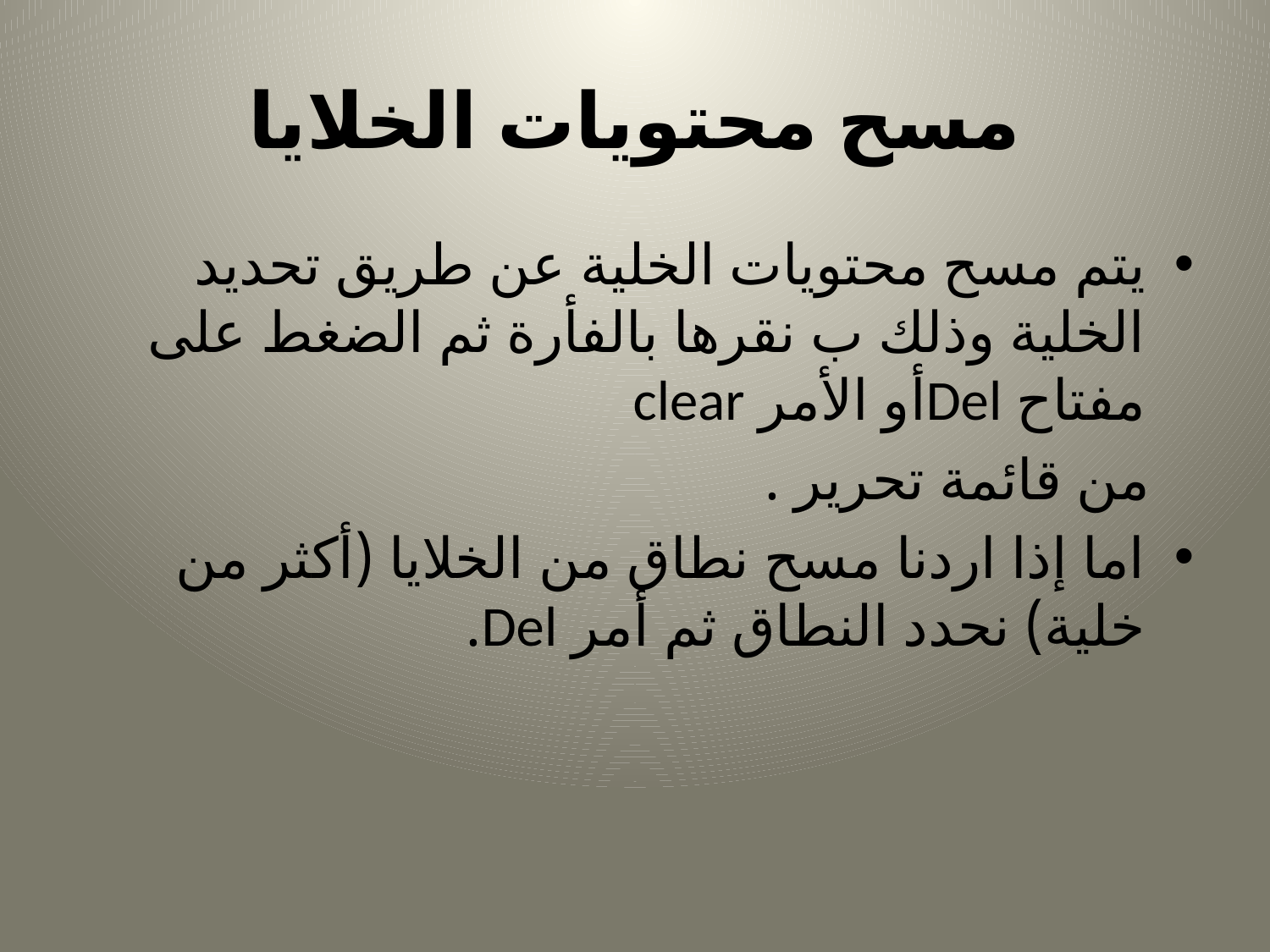

# مسح محتويات الخلايا
يتم مسح محتويات الخلية عن طريق تحديد الخلية وذلك ب نقرها بالفأرة ثم الضغط على مفتاح Delأو الأمر clear
   من قائمة تحرير .
اما إذا اردنا مسح نطاق من الخلايا (أكثر من خلية) نحدد النطاق ثم أمر Del.